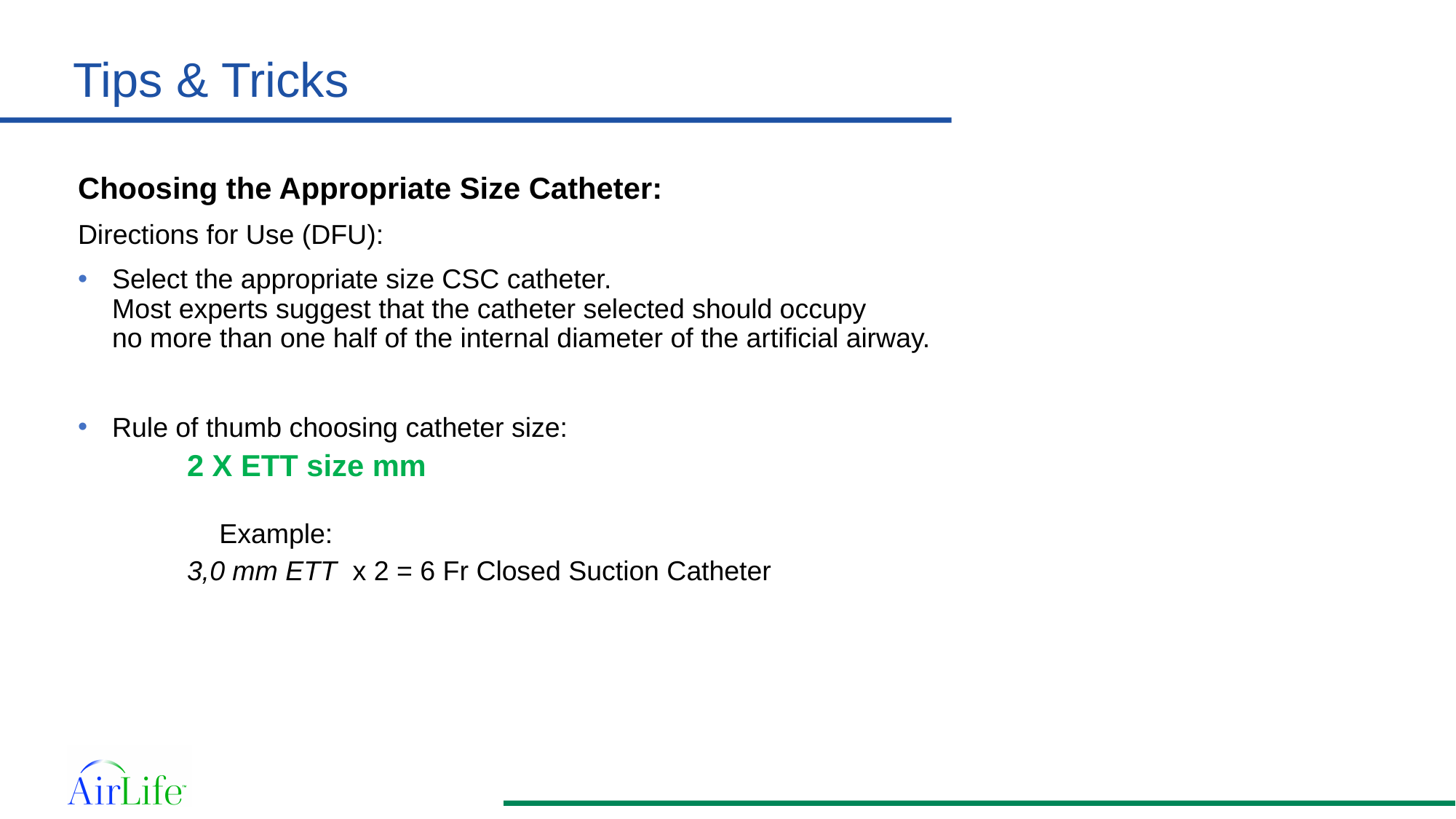

# Tips & Tricks
Choosing the Appropriate Size Catheter:
Directions for Use (DFU):
Select the appropriate size CSC catheter.
Most experts suggest that the catheter selected should occupy
no more than one half of the internal diameter of the artificial airway.

Rule of thumb choosing catheter size:
2 X ETT size mm
	Example:
3,0 mm ETT  x 2 = 6 Fr Closed Suction Catheter